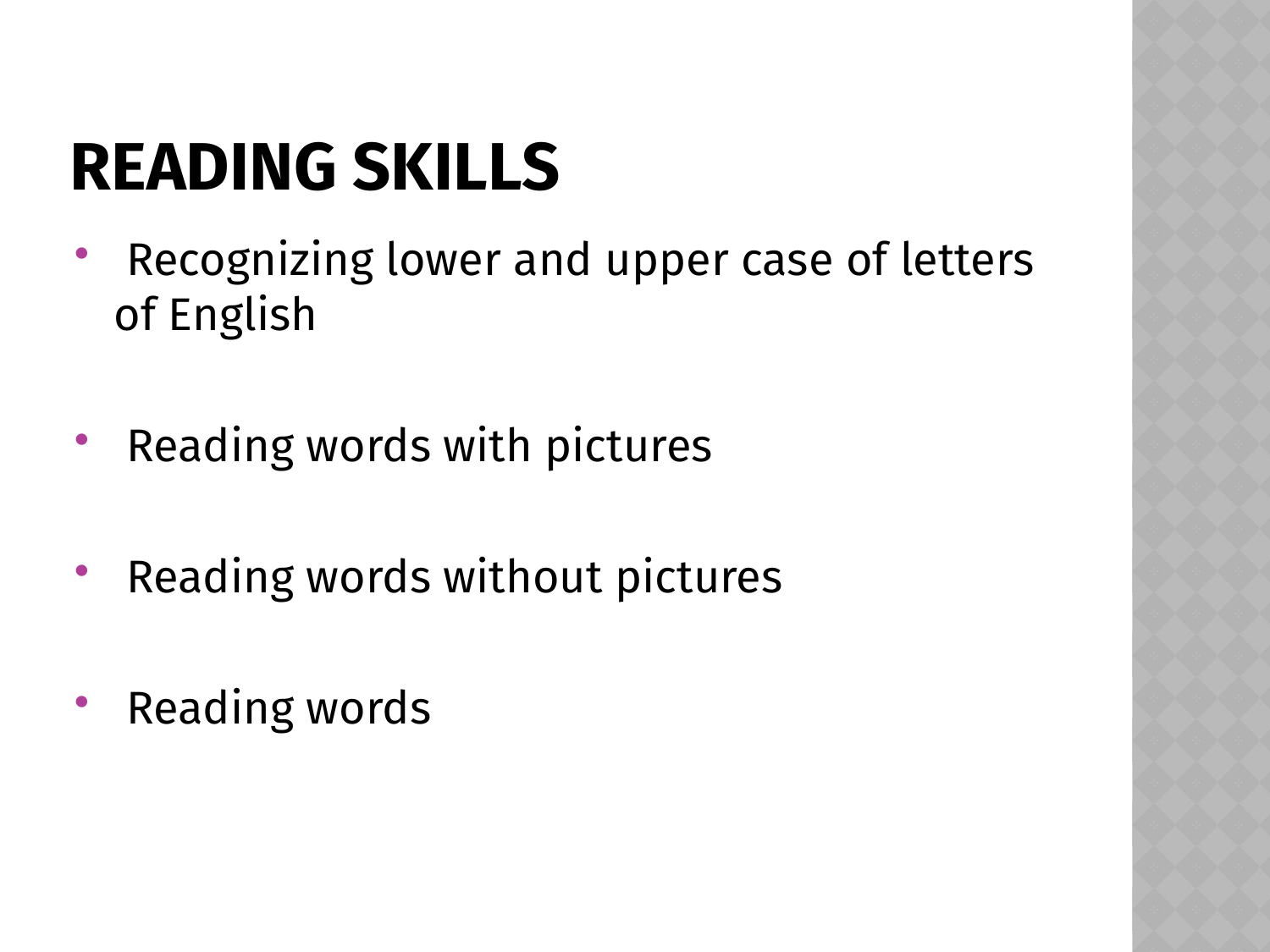

# Reading Skills
 Recognizing lower and upper case of letters of English

 Reading words with pictures

 Reading words without pictures

 Reading words